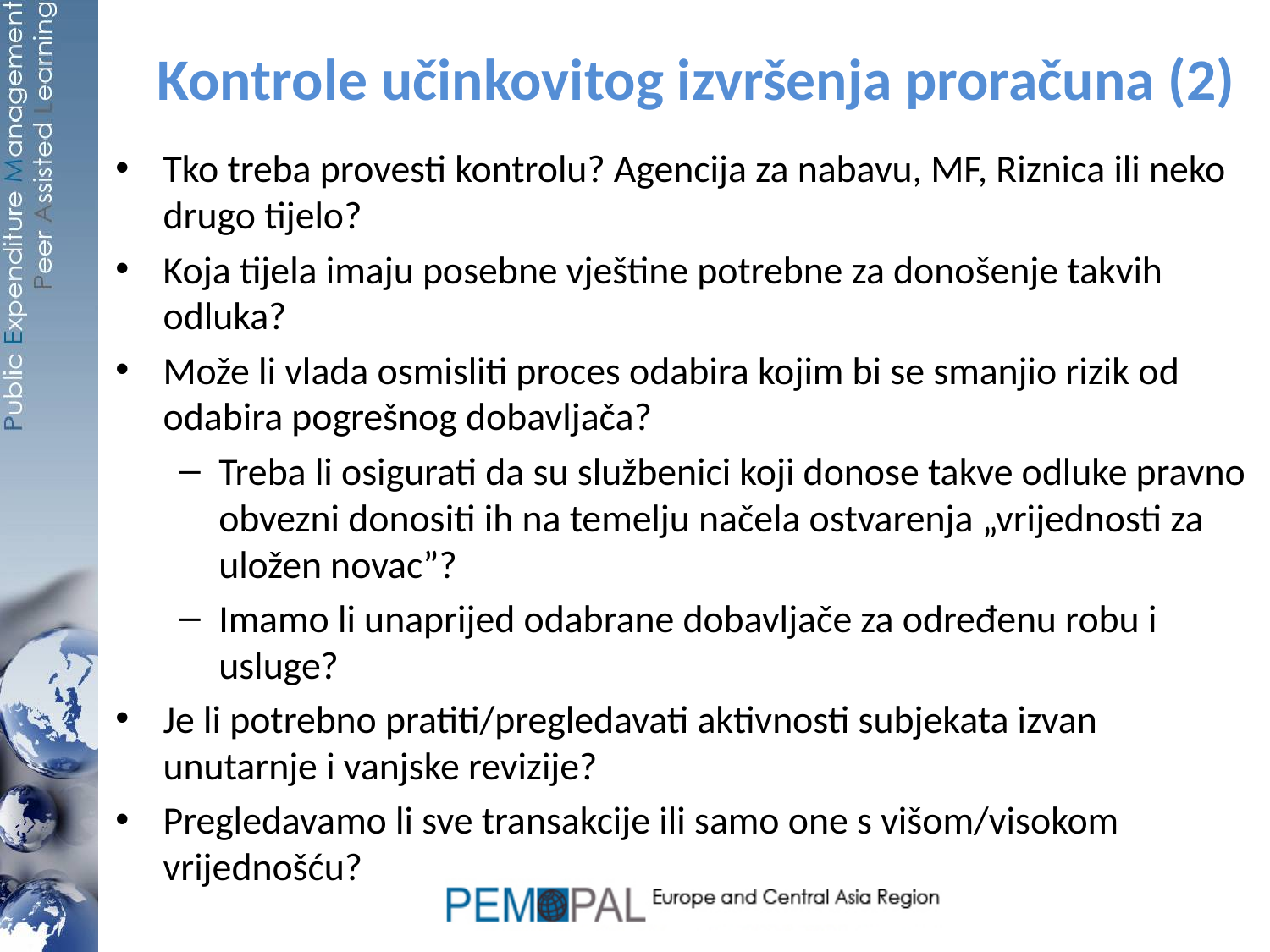

# Kontrole učinkovitog izvršenja proračuna (2)
Tko treba provesti kontrolu? Agencija za nabavu, MF, Riznica ili neko drugo tijelo?
Koja tijela imaju posebne vještine potrebne za donošenje takvih odluka?
Može li vlada osmisliti proces odabira kojim bi se smanjio rizik od odabira pogrešnog dobavljača?
Treba li osigurati da su službenici koji donose takve odluke pravno obvezni donositi ih na temelju načela ostvarenja „vrijednosti za uložen novac”?
Imamo li unaprijed odabrane dobavljače za određenu robu i usluge?
Je li potrebno pratiti/pregledavati aktivnosti subjekata izvan unutarnje i vanjske revizije?
Pregledavamo li sve transakcije ili samo one s višom/visokom vrijednošću?